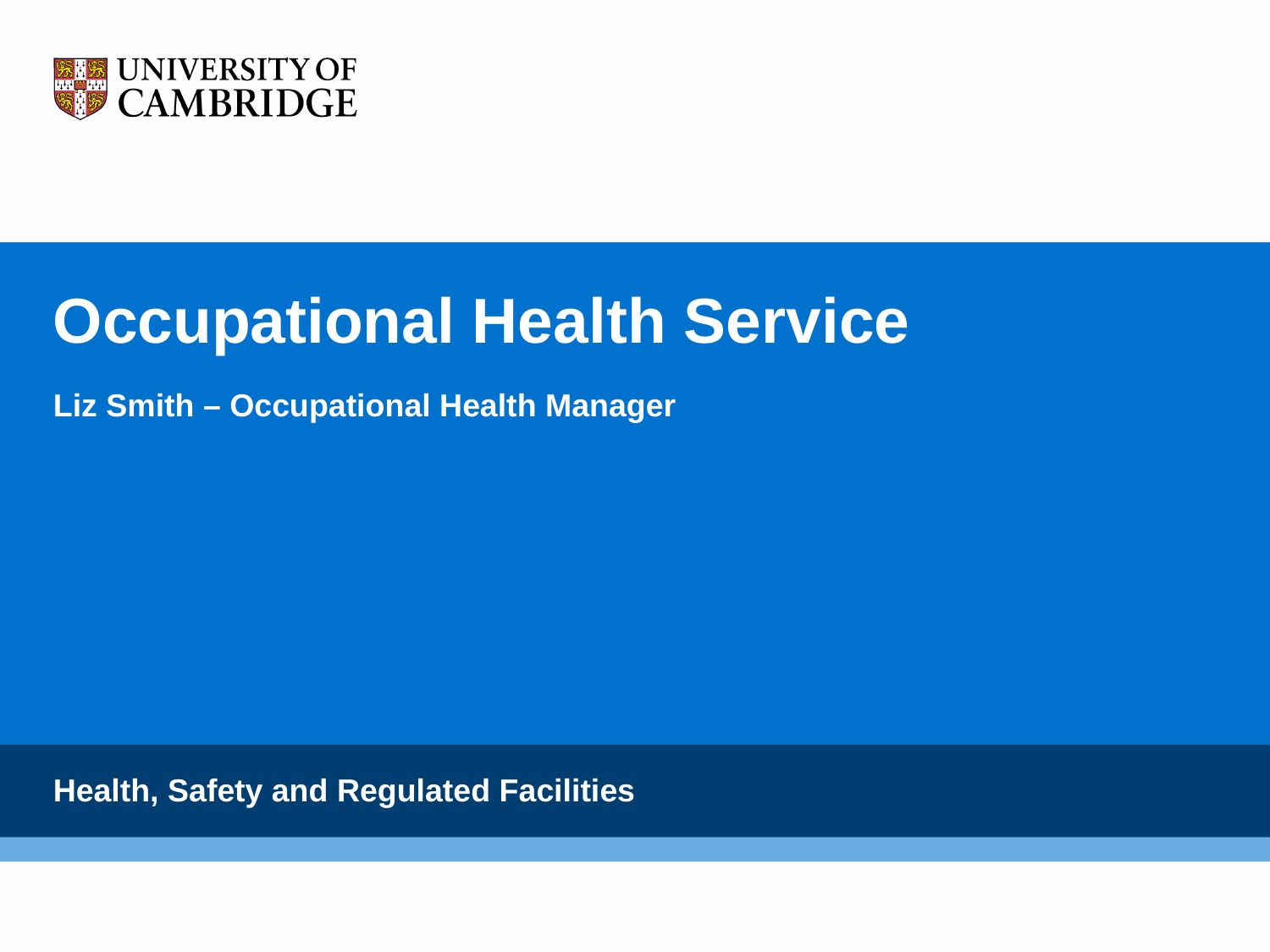

# Occupational Health Service
Liz Smith – Occupational Health Manager
Health, Safety and Regulated Facilities